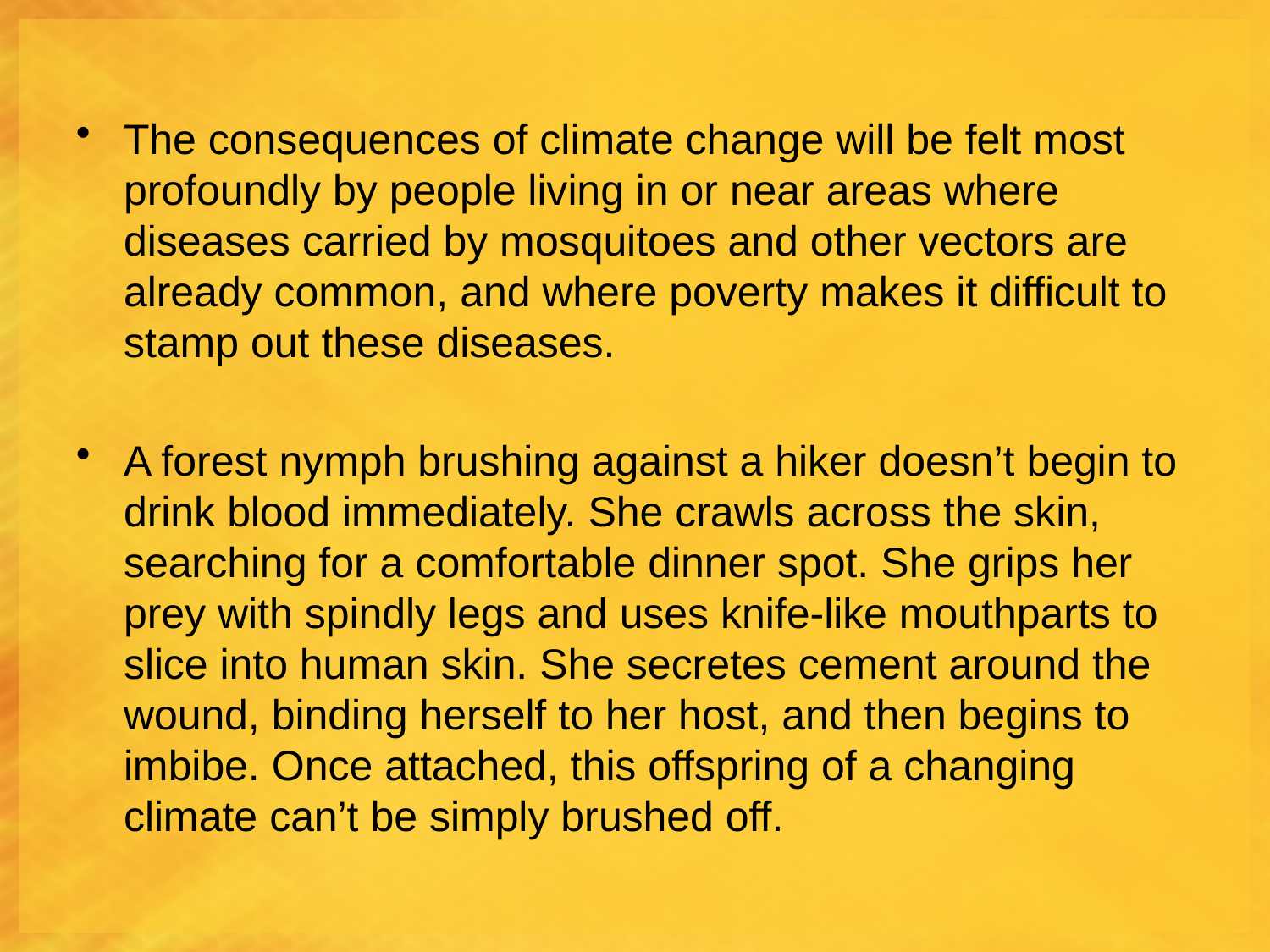

The consequences of climate change will be felt most profoundly by people living in or near areas where diseases carried by mosquitoes and other vectors are already common, and where poverty makes it difficult to stamp out these diseases.

A forest nymph brushing against a hiker doesn’t begin to drink blood immediately. She crawls across the skin, searching for a comfortable dinner spot. She grips her prey with spindly legs and uses knife-like mouthparts to slice into human skin. She secretes cement around the wound, binding herself to her host, and then begins to imbibe. Once attached, this offspring of a changing climate can’t be simply brushed off.